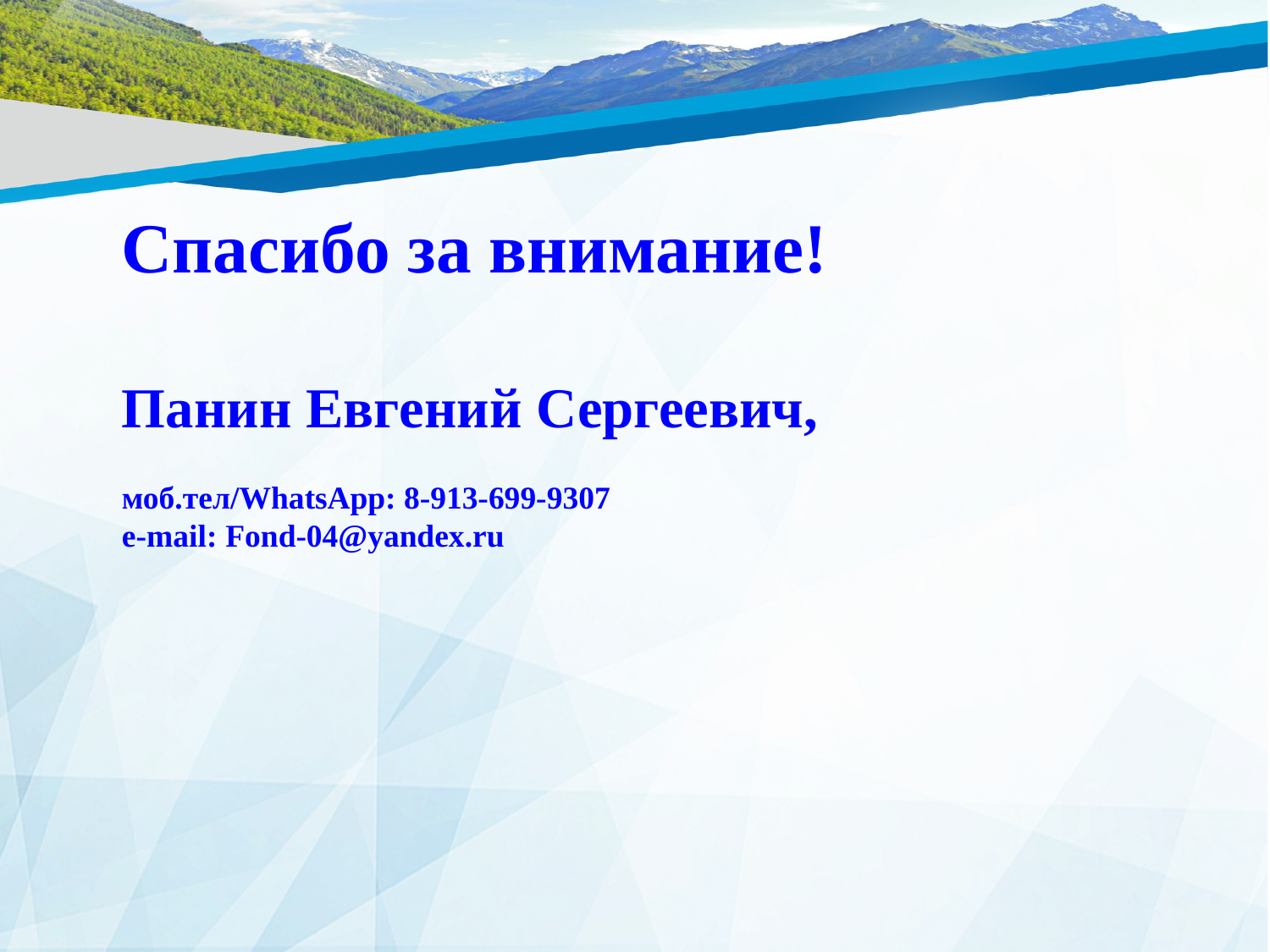

Спасибо за внимание!
Панин Евгений Сергеевич,

моб.тел/WhatsApp: 8-913-699-9307
e-mail: Fond-04@yandex.ru